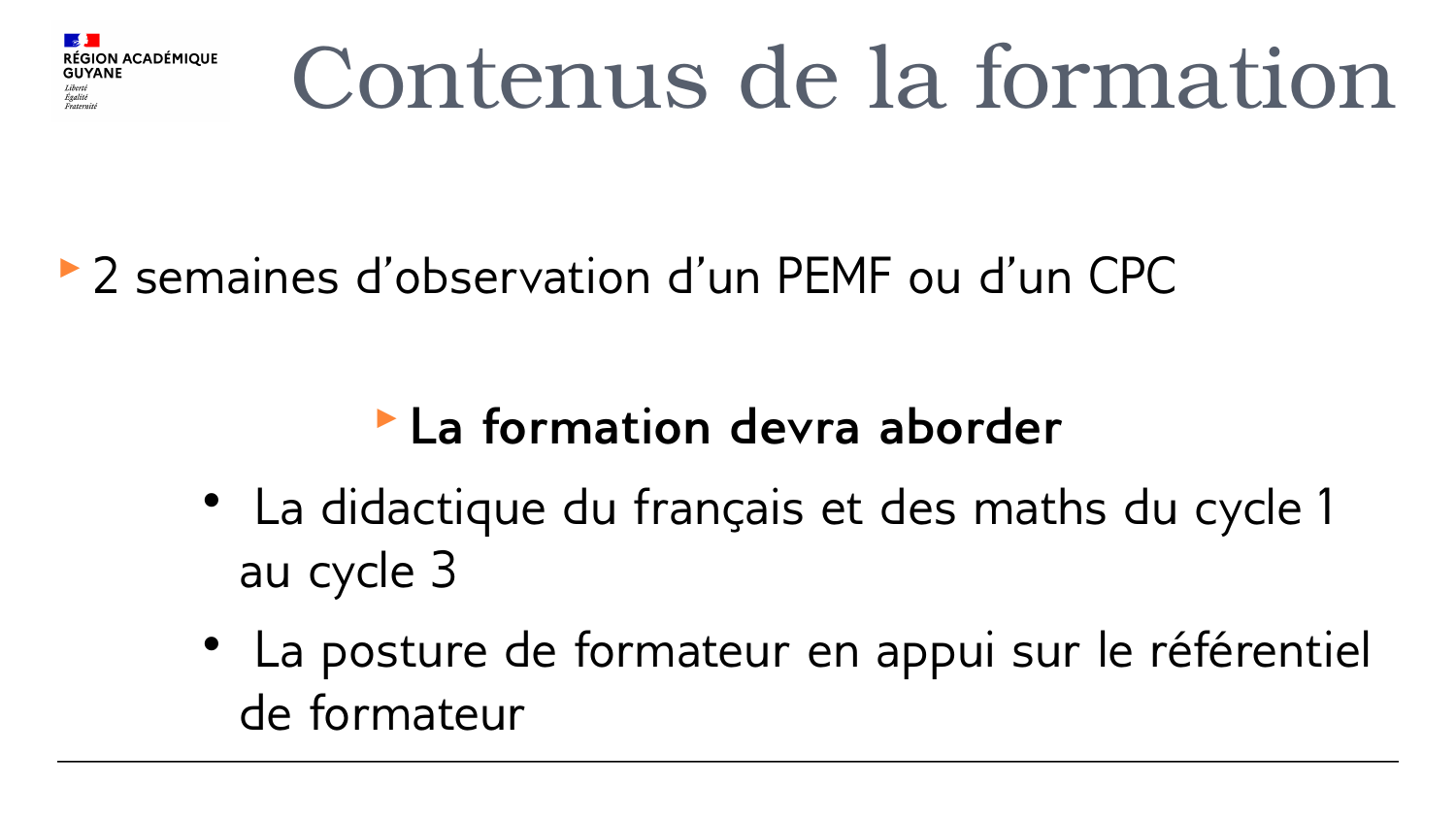

# Contenus de la formation

2 semaines d’observation d’un PEMF ou d’un CPC

La formation devra aborder
 La didactique du français et des maths du cycle 1 au cycle 3
 La posture de formateur en appui sur le référentiel de formateur